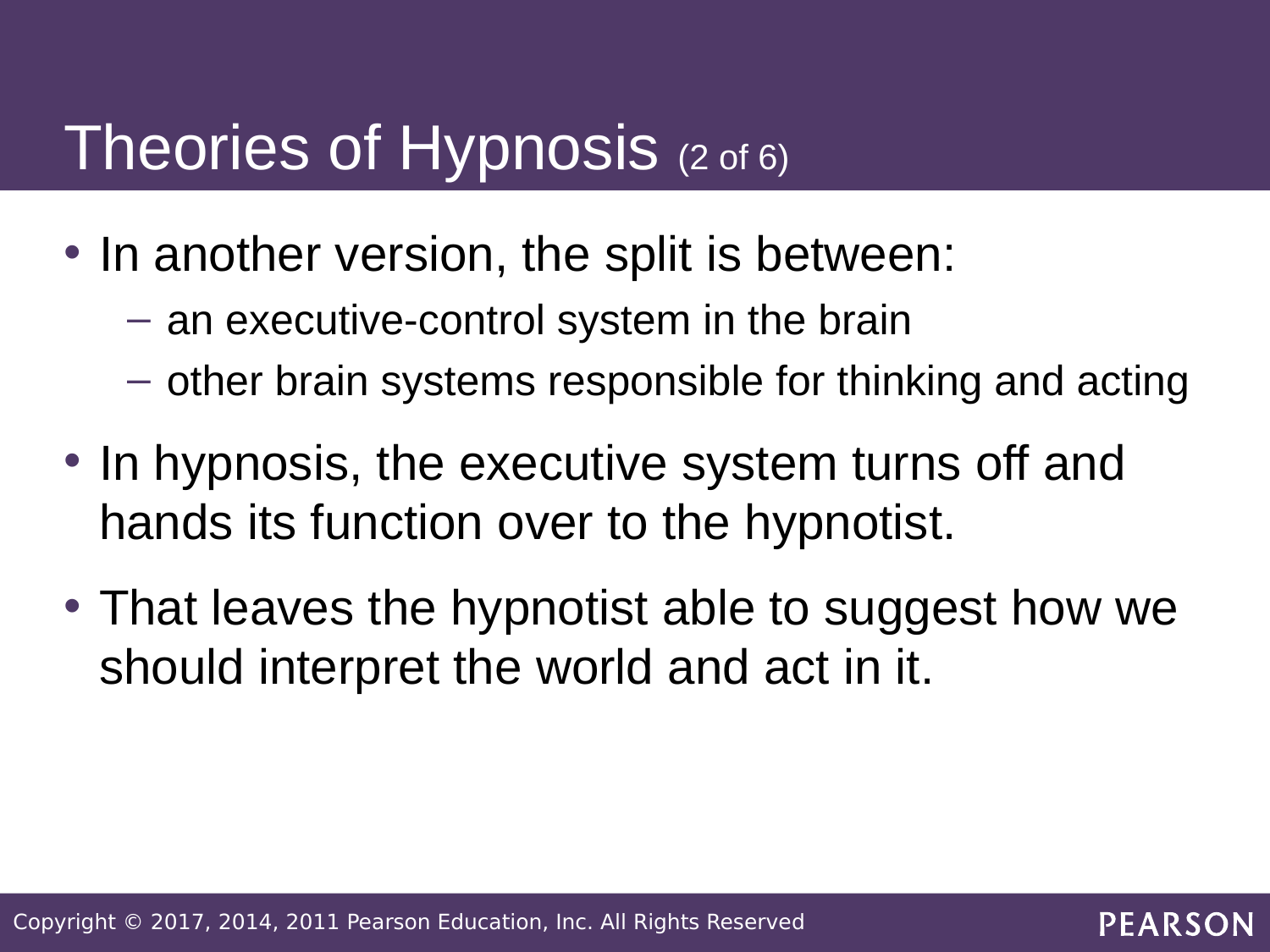

# Theories of Hypnosis (2 of 6)
In another version, the split is between:
an executive-control system in the brain
other brain systems responsible for thinking and acting
In hypnosis, the executive system turns off and hands its function over to the hypnotist.
That leaves the hypnotist able to suggest how we should interpret the world and act in it.